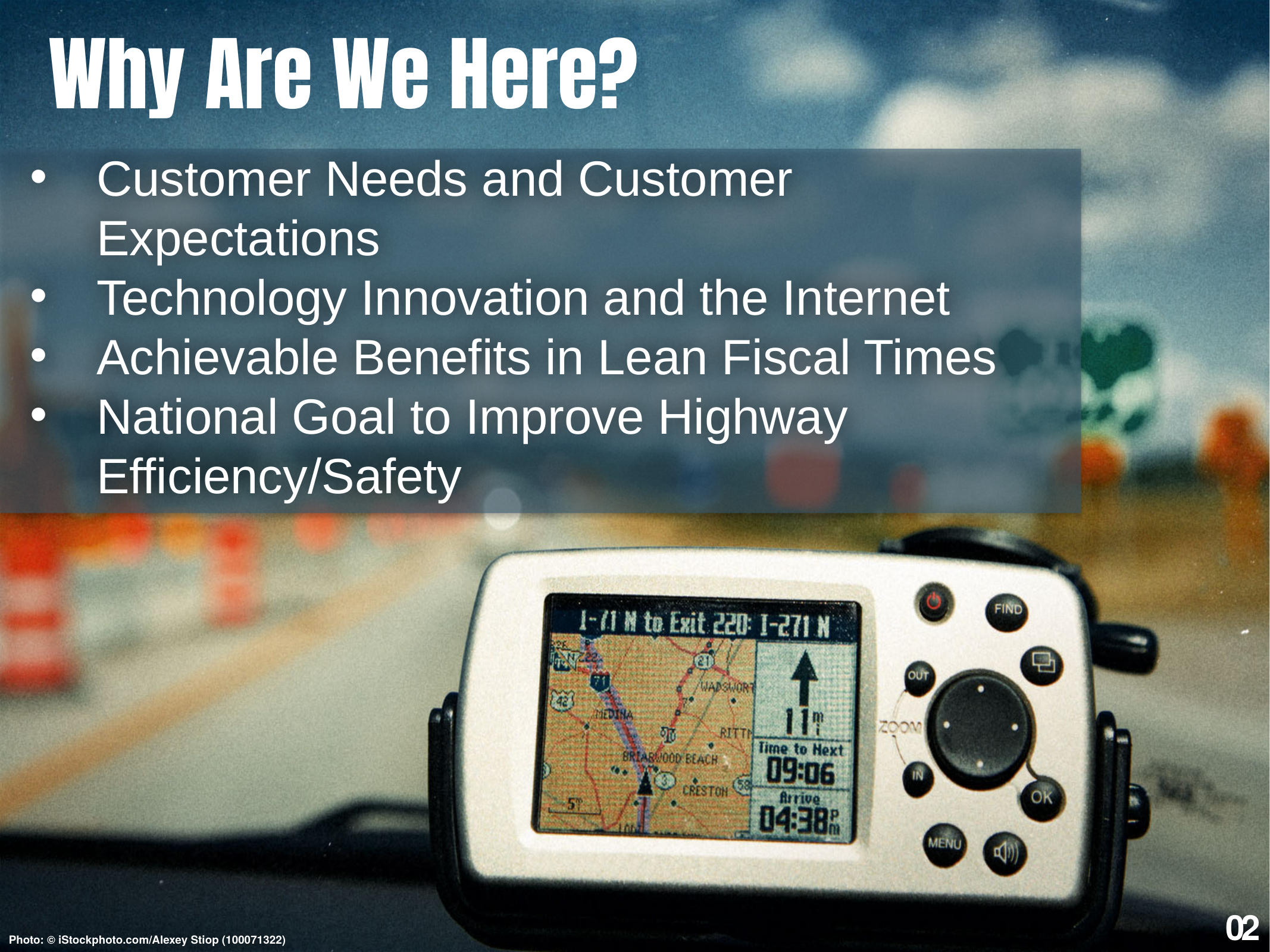

Why Are We Here?
Customer Needs and Customer Expectations
Technology Innovation and the Internet
Achievable Benefits in Lean Fiscal Times
National Goal to Improve Highway Efficiency/Safety

02
Photo: © iStockphoto.com/Alexey Stiop (100071322)